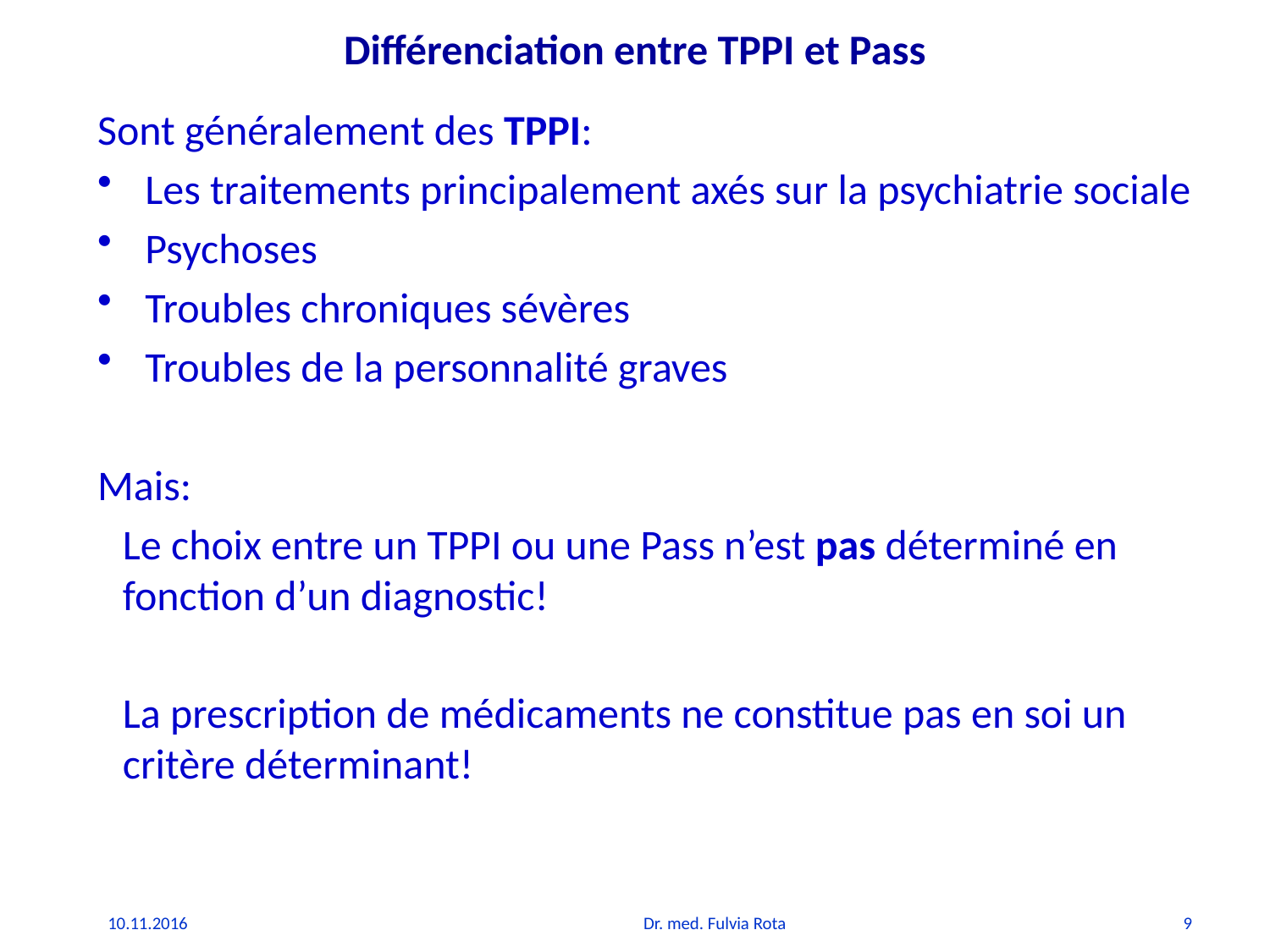

Différenciation entre TPPI et Pass
Sont généralement des TPPI:
Les traitements principalement axés sur la psychiatrie sociale
Psychoses
Troubles chroniques sévères
Troubles de la personnalité graves

Mais:
	Le choix entre un TPPI ou une Pass n’est pas déterminé en fonction d’un diagnostic!

	La prescription de médicaments ne constitue pas en soi un critère déterminant!

10.11.2016
Dr. med. Fulvia Rota
9